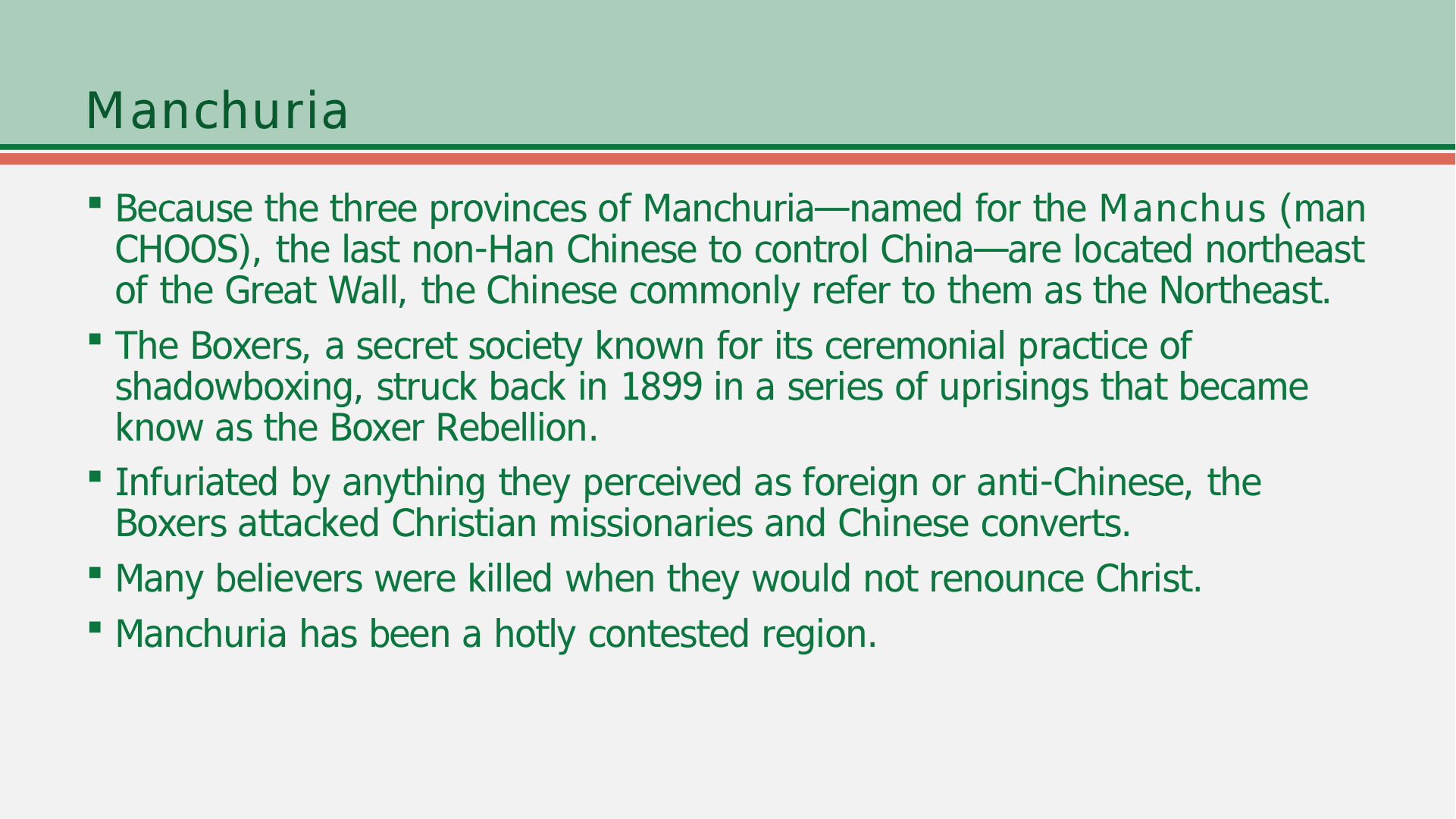

# Manchuria
Because the three provinces of Manchuria—named for the Manchus (man CHOOS), the last non-Han Chinese to control China—are located northeast of the Great Wall, the Chinese commonly refer to them as the Northeast.
The Boxers, a secret society known for its ceremonial practice of shadowboxing, struck back in 1899 in a series of uprisings that became know as the Boxer Rebellion.
Infuriated by anything they perceived as foreign or anti-Chinese, the Boxers attacked Christian missionaries and Chinese converts.
Many believers were killed when they would not renounce Christ.
Manchuria has been a hotly contested region.